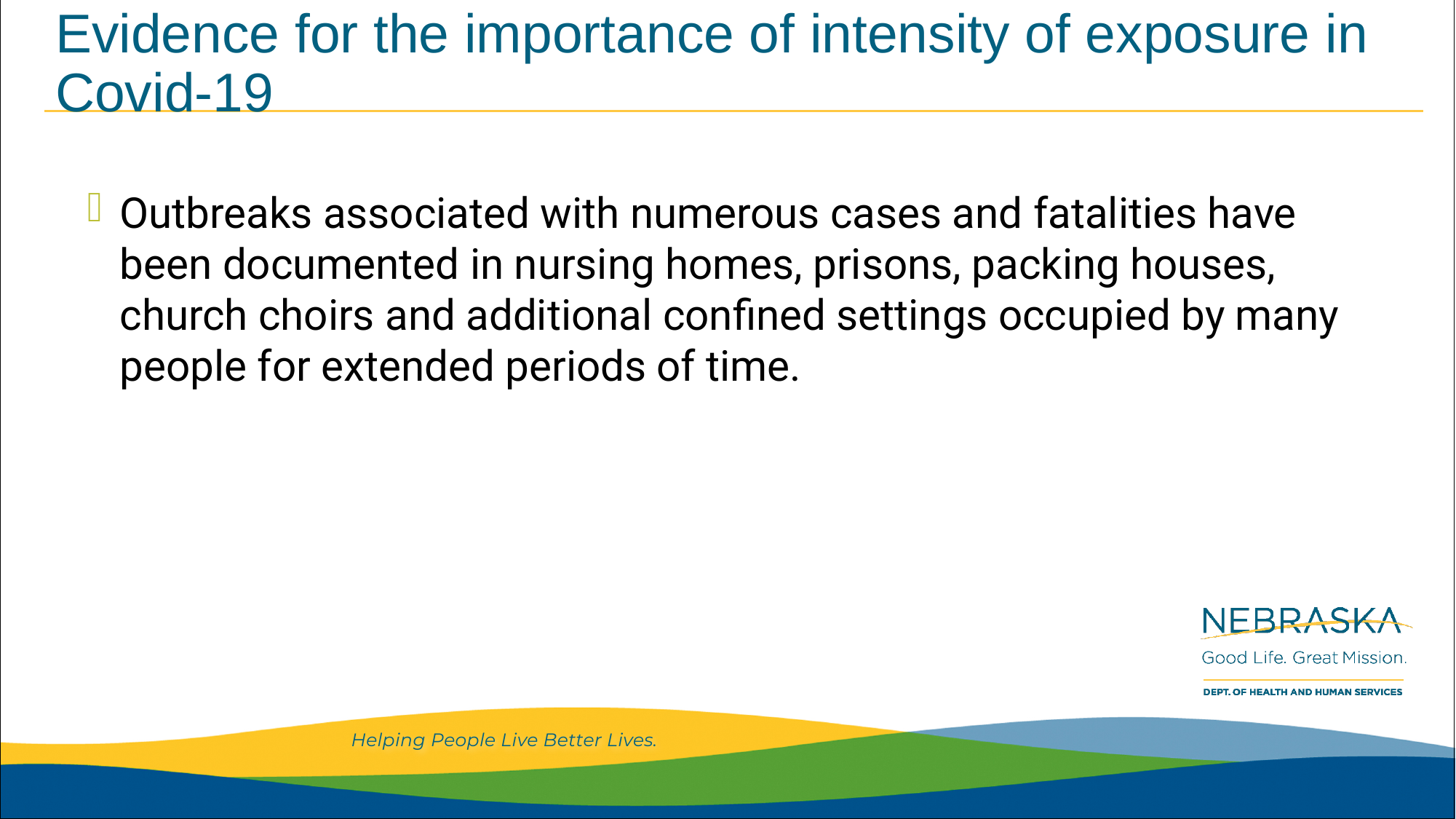

# Evidence for the importance of intensity of exposure in Covid-19
Outbreaks associated with numerous cases and fatalities have been documented in nursing homes, prisons, packing houses, church choirs and additional confined settings occupied by many people for extended periods of time.